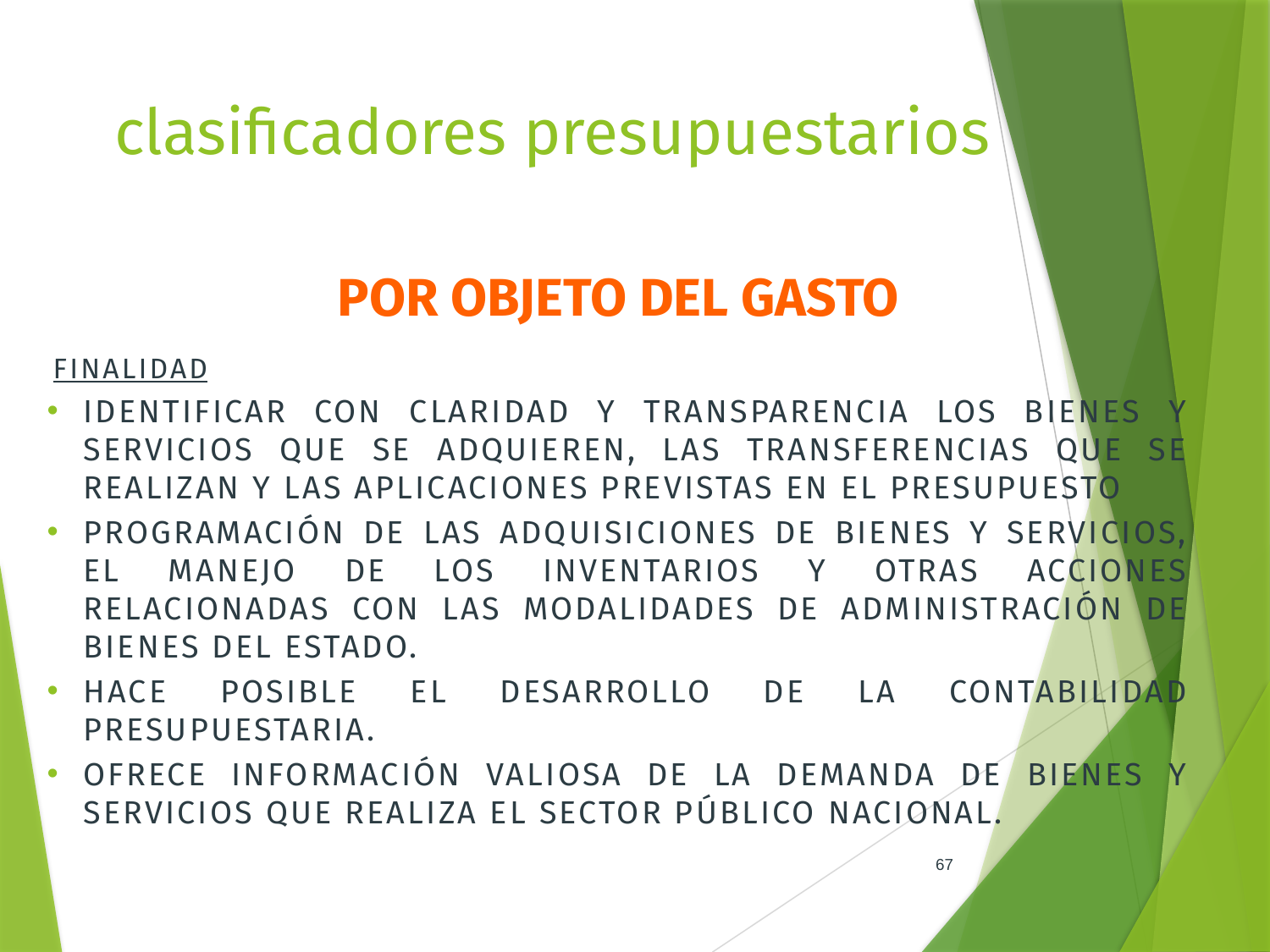

# clasificadores presupuestarios
POR OBJETO DEL GASTO
FINALIDAD
IDENTIFICAR CON CLARIDAD Y TRANSPARENCIA LOS BIENES Y SERVICIOS QUE SE ADQUIEREN, LAS TRANSFERENCIAS QUE SE REALIZAN Y LAS APLICACIONES PREVISTAS EN EL PRESUPUESTO
PROGRAMACIÓN DE LAS ADQUISICIONES DE BIENES Y SERVICIOS, EL MANEJO DE LOS INVENTARIOS Y OTRAS ACCIONES RELACIONADAS CON LAS MODALIDADES DE ADMINISTRACIÓN DE BIENES DEL ESTADO.
HACE POSIBLE EL DESARROLLO DE LA CONTABILIDAD PRESUPUESTARIA.
OFRECE INFORMACIÓN VALIOSA DE LA DEMANDA DE BIENES Y SERVICIOS QUE REALIZA EL SECTOR PÚBLICO NACIONAL.

67